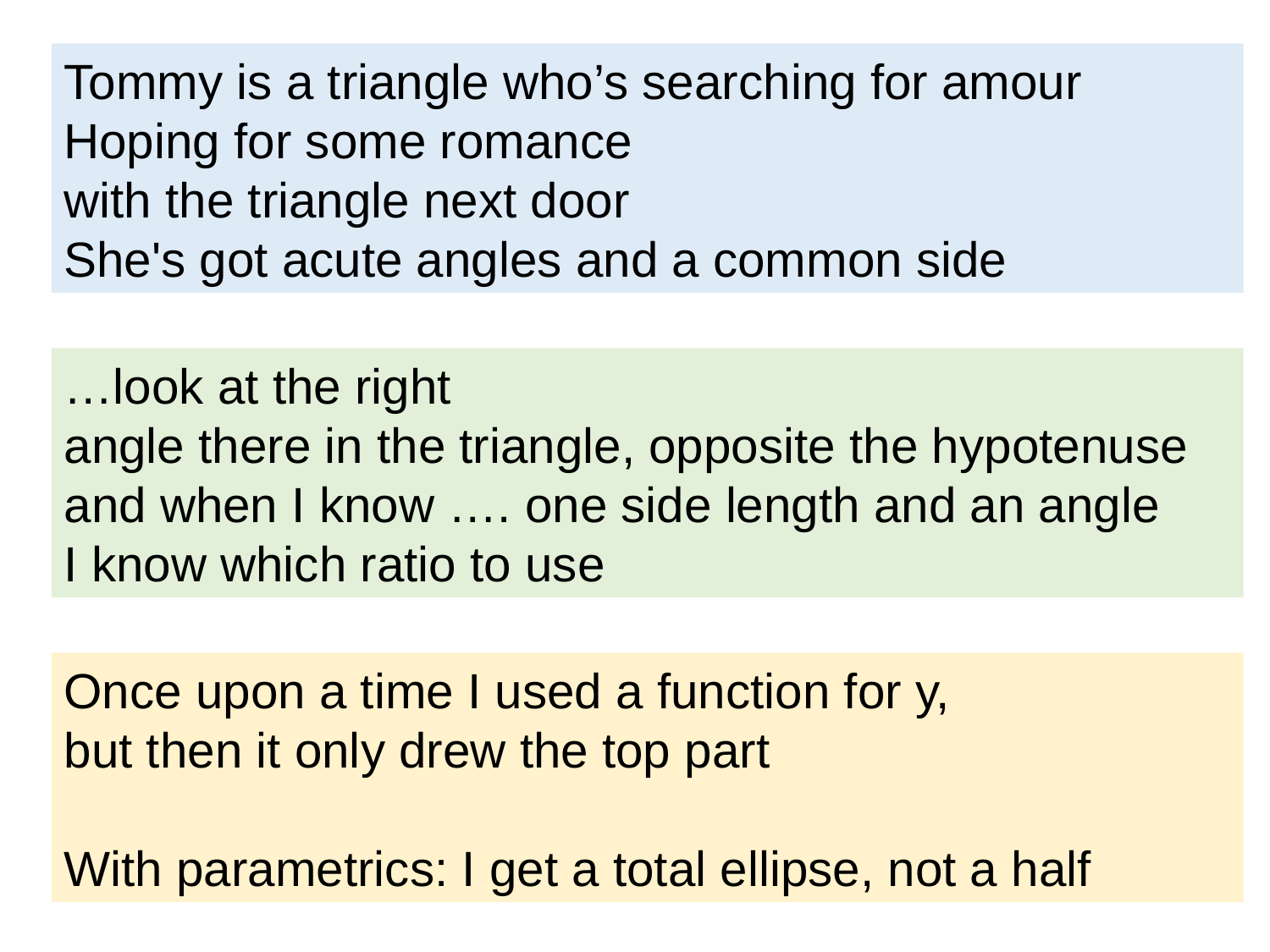

Tommy is a triangle who’s searching for amour
Hoping for some romance
with the triangle next door
She's got acute angles and a common side
…look at the right
angle there in the triangle, opposite the hypotenuse
and when I know …. one side length and an angle
I know which ratio to use
Once upon a time I used a function for y,
but then it only drew the top part

With parametrics: I get a total ellipse, not a half